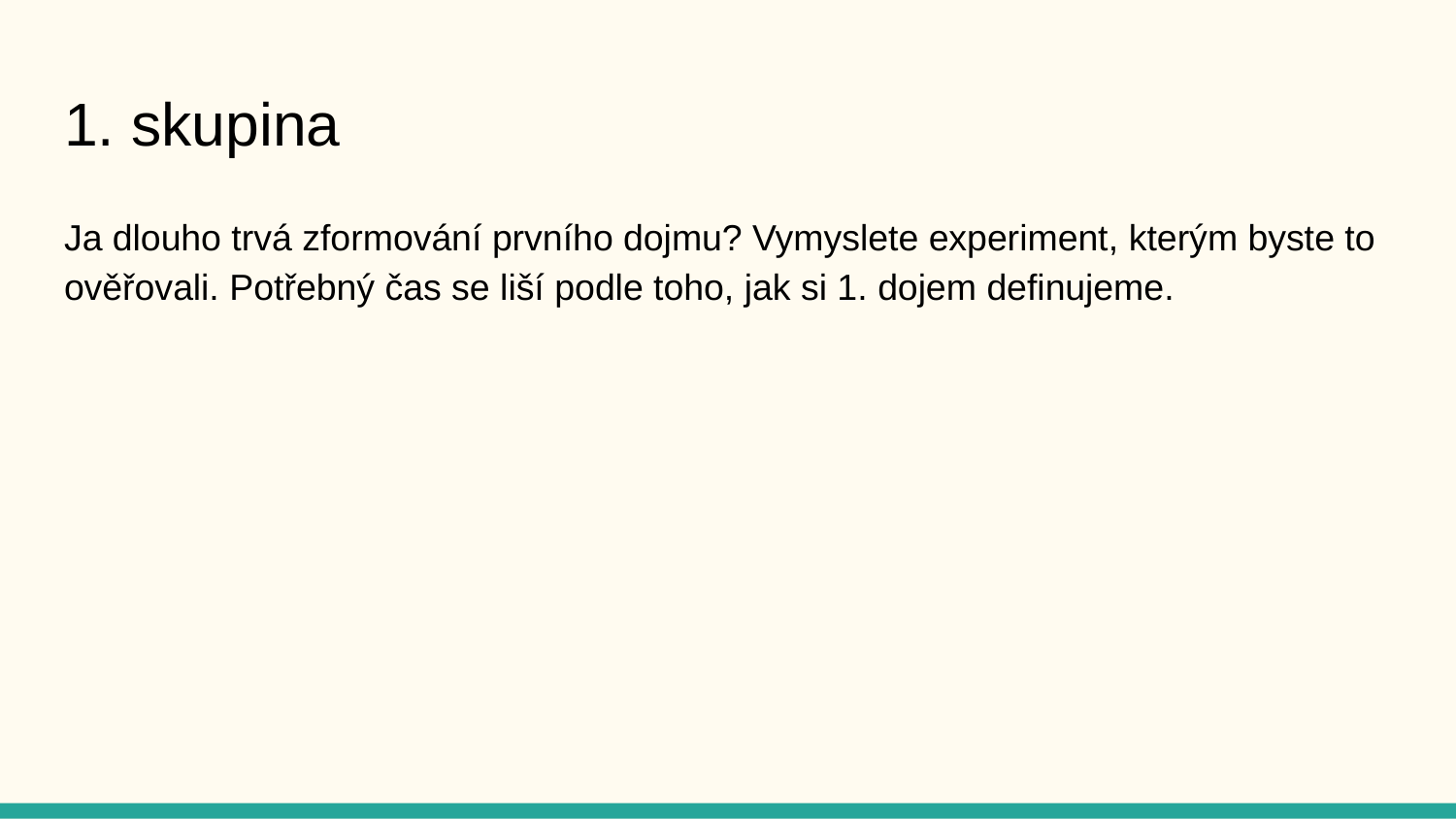

# 1. skupina
Ja dlouho trvá zformování prvního dojmu? Vymyslete experiment, kterým byste to ověřovali. Potřebný čas se liší podle toho, jak si 1. dojem definujeme.